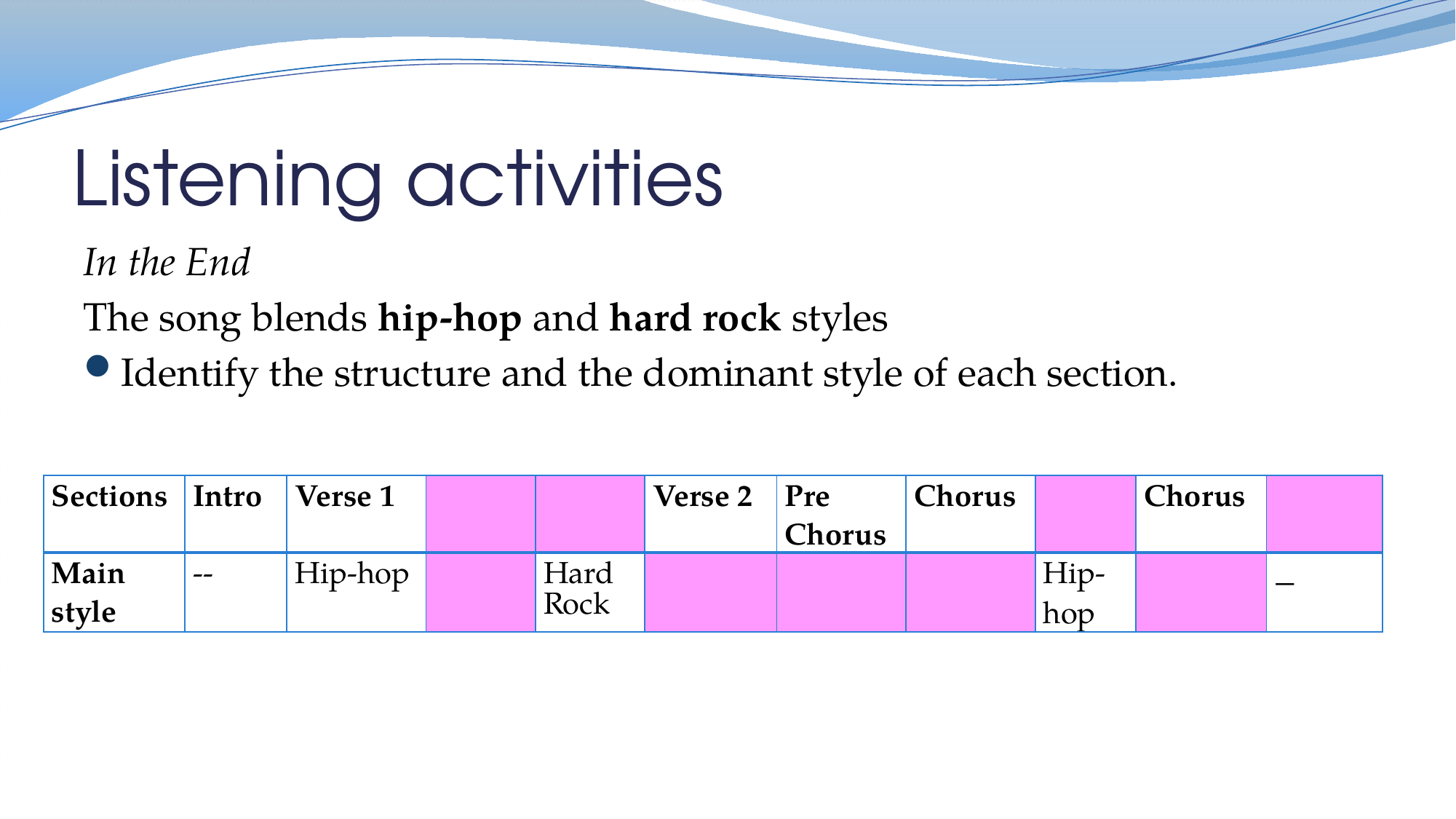

# Listening activities
In the End
The song blends hip-hop and hard rock styles
Identify the structure and the dominant style of each section.

| Sections | Intro | Verse 1 |  |  | Verse 2 | Pre Chorus | Chorus |  | Chorus |  |
| --- | --- | --- | --- | --- | --- | --- | --- | --- | --- | --- |
| Main style | -- | Hip-hop |  | Hard Rock |  |  |  | Hip-hop |  | -- |